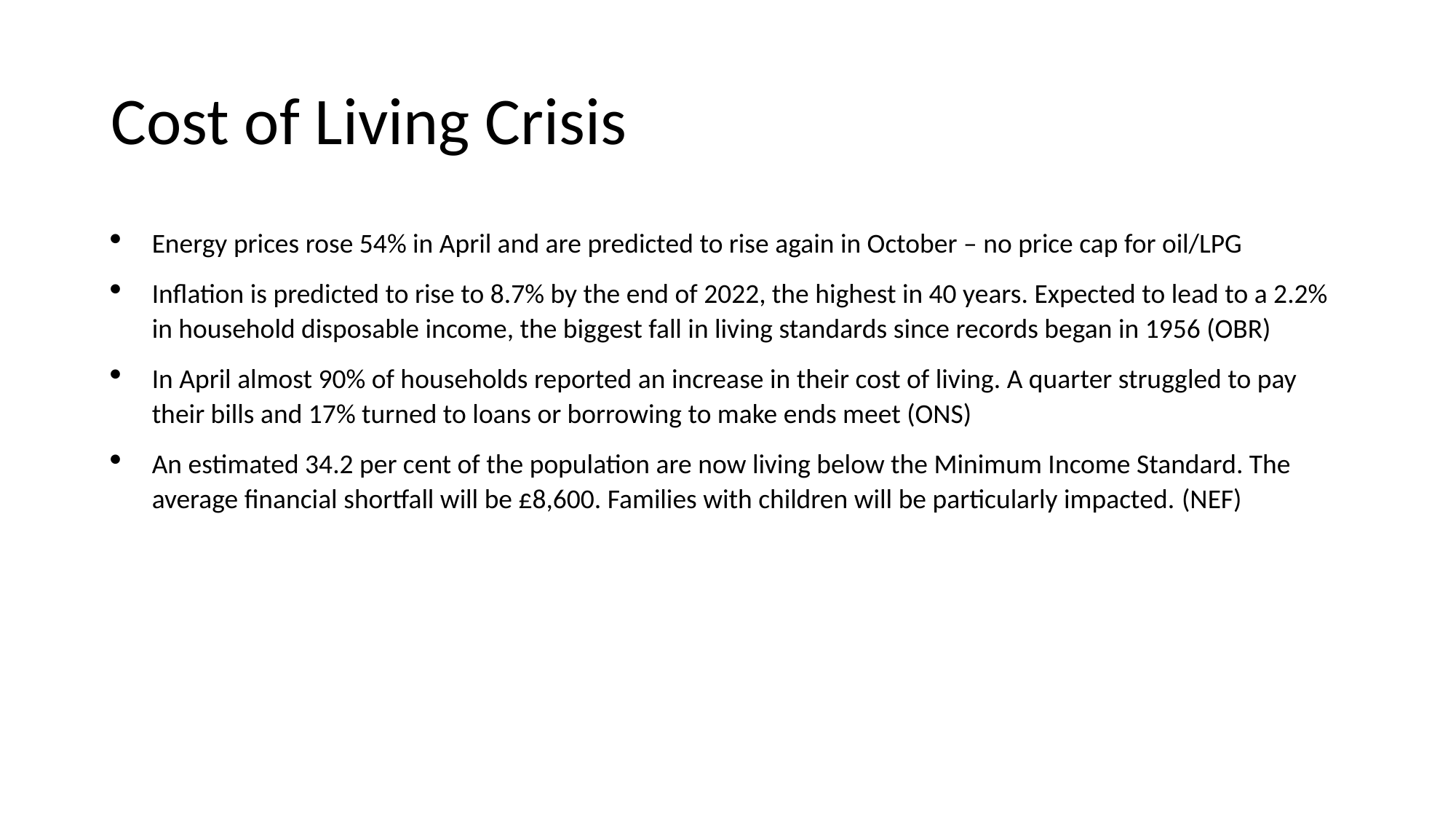

# Cost of Living Crisis
Energy prices rose 54% in April and are predicted to rise again in October – no price cap for oil/LPG
Inflation is predicted to rise to 8.7% by the end of 2022, the highest in 40 years. Expected to lead to a 2.2% in household disposable income, the biggest fall in living standards since records began in 1956 (OBR)
In April almost 90% of households reported an increase in their cost of living. A quarter struggled to pay their bills and 17% turned to loans or borrowing to make ends meet (ONS)
An estimated 34.2 per cent of the population are now living below the Minimum Income Standard. The average financial shortfall will be £8,600. Families with children will be particularly impacted. (NEF)